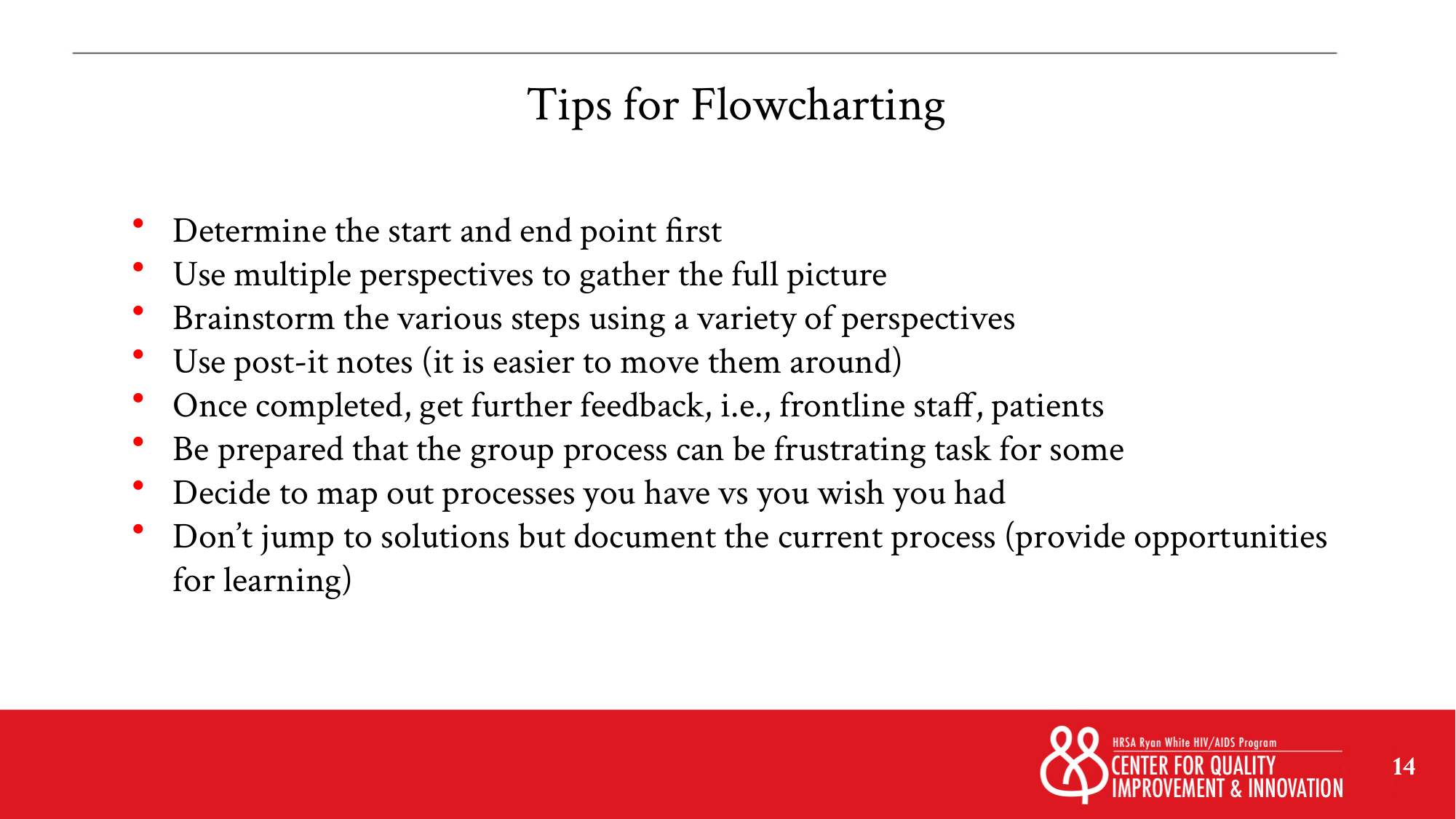

# Tips for Flowcharting
Determine the start and end point first
Use multiple perspectives to gather the full picture
Brainstorm the various steps using a variety of perspectives
Use post-it notes (it is easier to move them around)
Once completed, get further feedback, i.e., frontline staff, patients
Be prepared that the group process can be frustrating task for some
Decide to map out processes you have vs you wish you had
Don’t jump to solutions but document the current process (provide opportunities for learning)